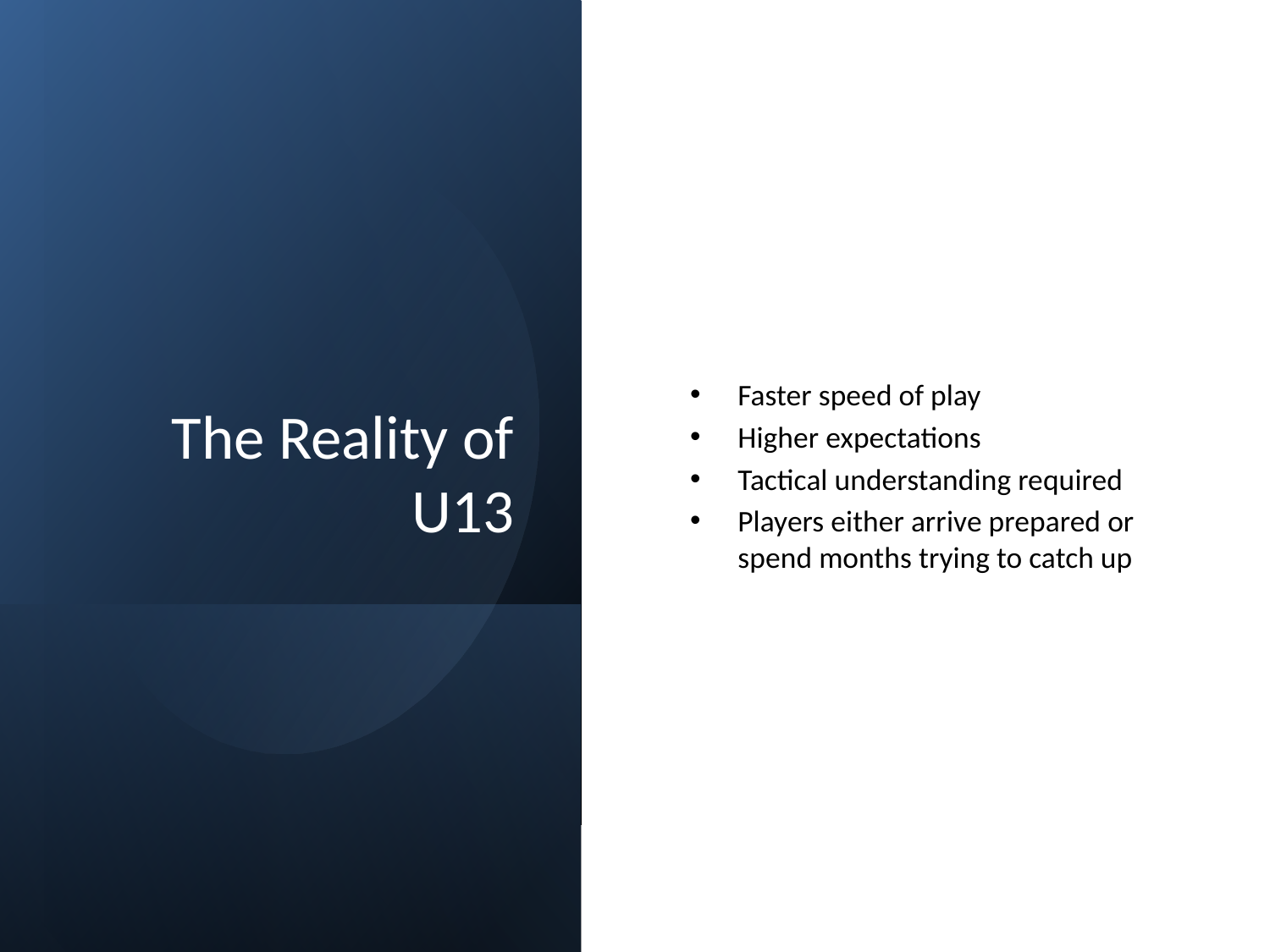

# The Reality of U13
Faster speed of play
Higher expectations
Tactical understanding required
Players either arrive prepared or spend months trying to catch up